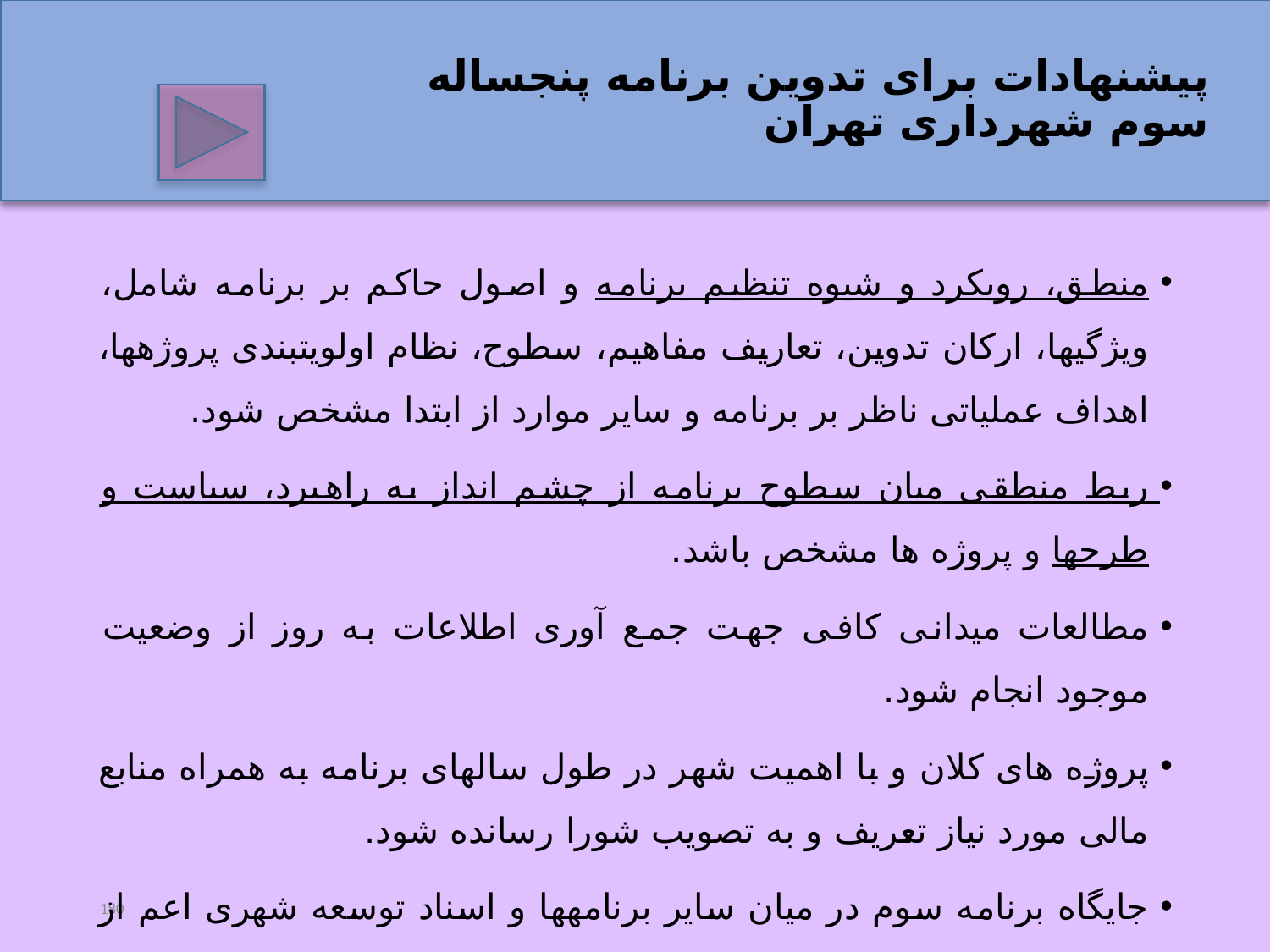

# پیشنهادات برای تدوین برنامه پنجساله سوم شهرداری تهران

منطق، رویکرد و شیوه تنظیم برنامه و اصول حاکم بر برنامه شامل، ویژگی­ها، ارکان تدوین، تعاریف مفاهیم­، سطوح، نظام اولویت­بندی پروژه­ها، اهداف عملیاتی ناظر بر برنامه و سایر موارد از ابتدا مشخص شود.
ربط منطقی میان سطوح برنامه از چشم انداز به راهبرد، سیاست و طرح­ها و پروژه ها مشخص باشد.
مطالعات میدانی کافی جهت جمع آوری اطلاعات به روز از وضعیت موجود انجام شود.
پروژه های کلان و با اهمیت شهر در طول سالهای برنامه به همراه منابع مالی مورد نیاز تعریف و به تصویب شورا رسانده شود.
جایگاه برنامه سوم در میان سایر برنامه­ها و اسناد توسعه شهری اعم از برنامه های سالانه که در حوزه ها تهیه می شود، برنامه های موضوعی و طرح جامع و تفصیلی و در کل نظام برنامه ریزی شهرداری تهران مشخص شود.

180